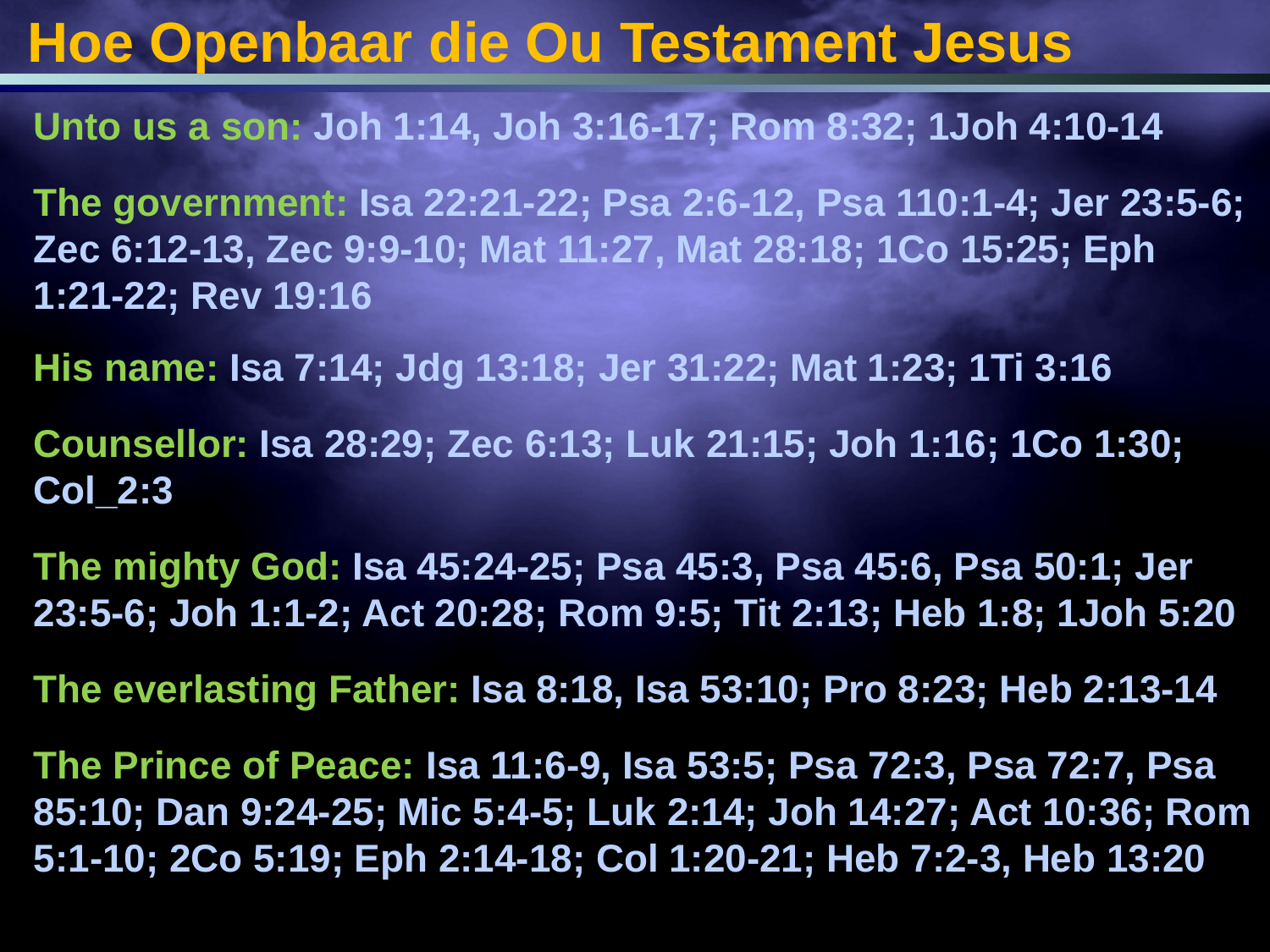

Hoe Openbaar die Ou Testament Jesus

Unto us a son: Joh 1:14, Joh 3:16-17; Rom 8:32; 1Joh 4:10-14

The government: Isa 22:21-22; Psa 2:6-12, Psa 110:1-4; Jer 23:5-6; Zec 6:12-13, Zec 9:9-10; Mat 11:27, Mat 28:18; 1Co 15:25; Eph 1:21-22; Rev 19:16

His name: Isa 7:14; Jdg 13:18; Jer 31:22; Mat 1:23; 1Ti 3:16

Counsellor: Isa 28:29; Zec 6:13; Luk 21:15; Joh 1:16; 1Co 1:30; Col_2:3

The mighty God: Isa 45:24-25; Psa 45:3, Psa 45:6, Psa 50:1; Jer 23:5-6; Joh 1:1-2; Act 20:28; Rom 9:5; Tit 2:13; Heb 1:8; 1Joh 5:20

The everlasting Father: Isa 8:18, Isa 53:10; Pro 8:23; Heb 2:13-14

The Prince of Peace: Isa 11:6-9, Isa 53:5; Psa 72:3, Psa 72:7, Psa 85:10; Dan 9:24-25; Mic 5:4-5; Luk 2:14; Joh 14:27; Act 10:36; Rom 5:1-10; 2Co 5:19; Eph 2:14-18; Col 1:20-21; Heb 7:2-3, Heb 13:20